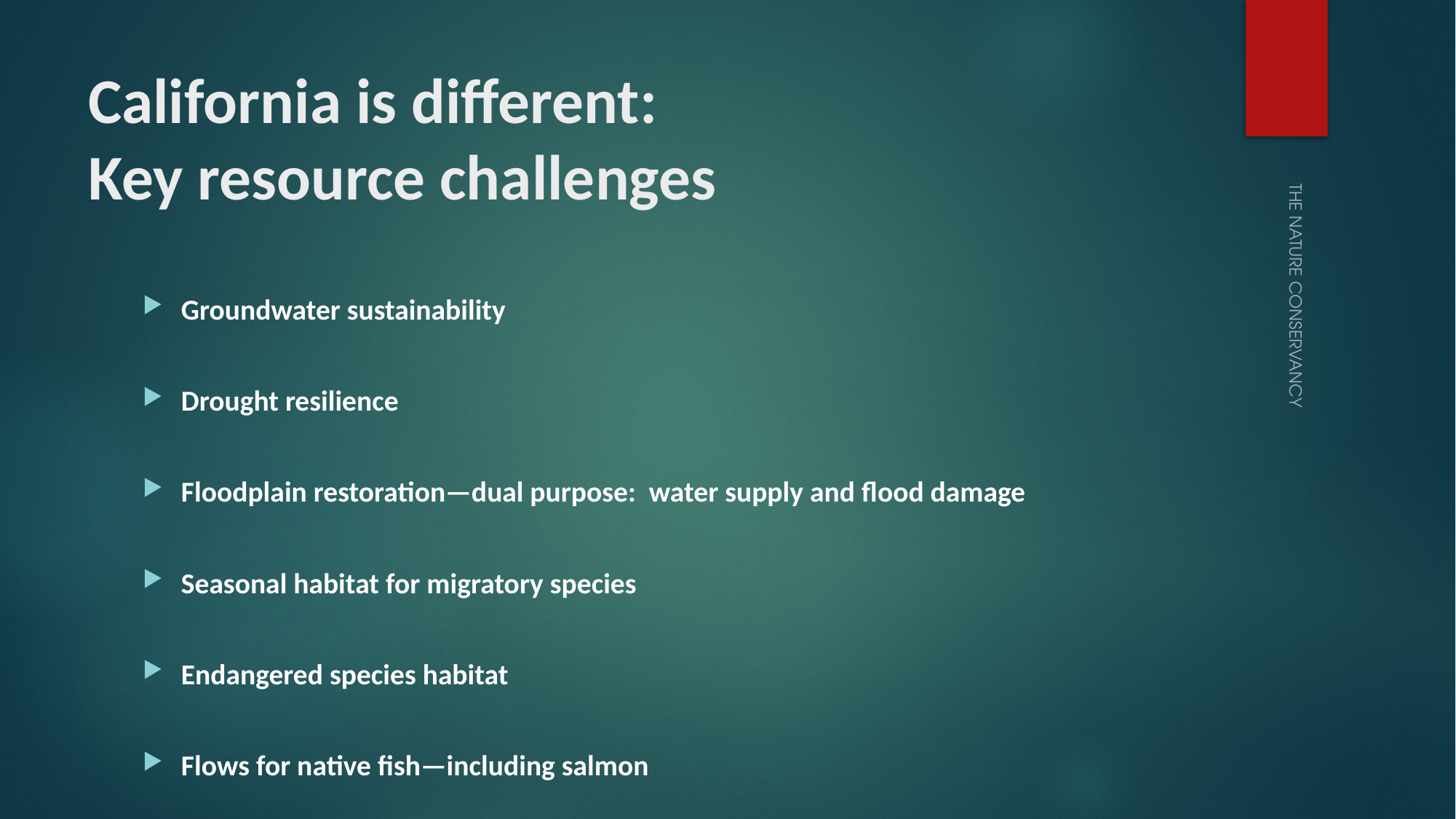

# California is different: Key resource challenges

Groundwater sustainability

Drought resilience

Floodplain restoration—dual purpose:  water supply and flood damage

Seasonal habitat for migratory species

Endangered species habitat

Flows for native fish—including salmon
THE NATURE CONSERVANCY